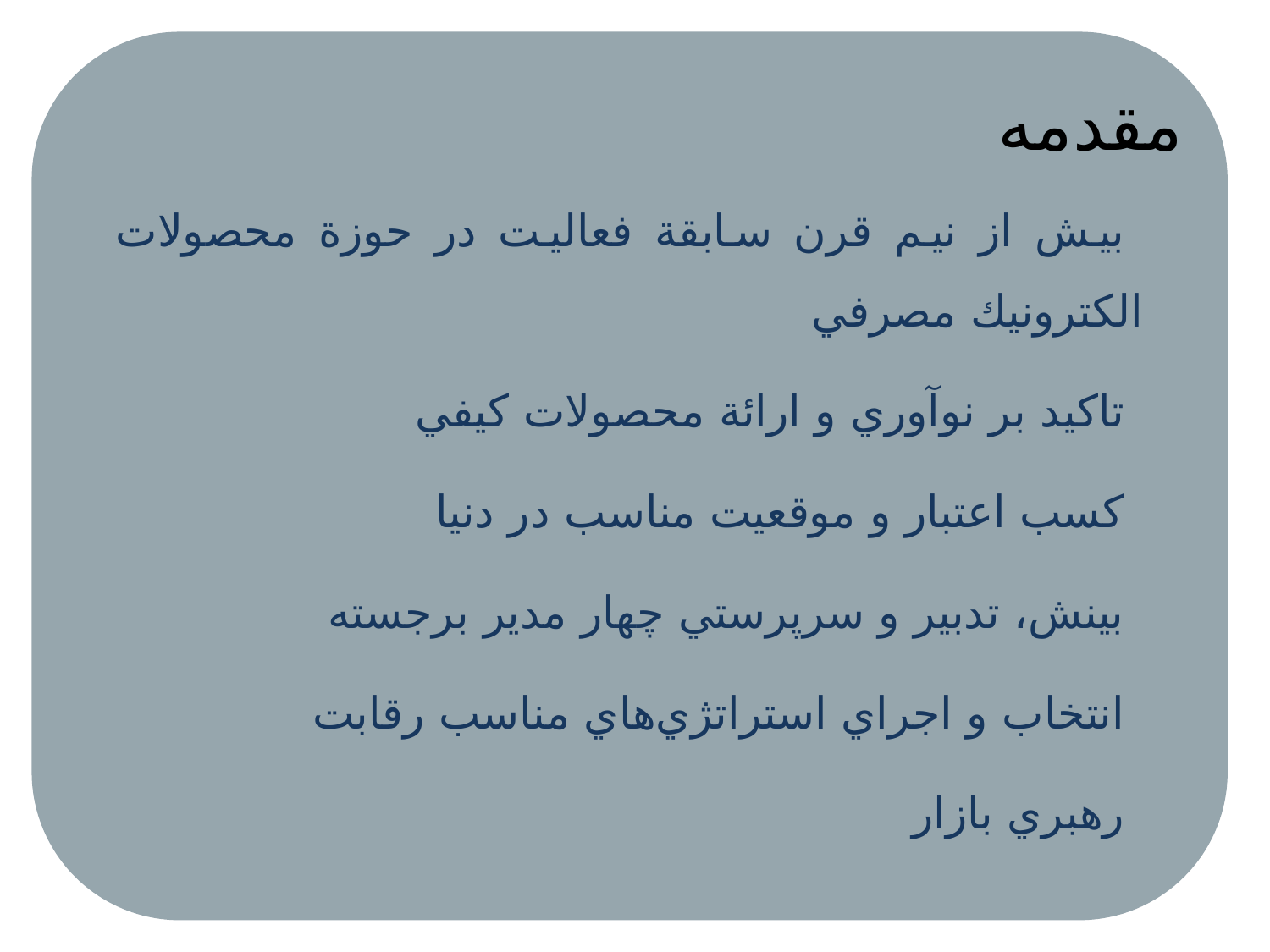

# مقدمه
بيش از نيم قرن سابقة فعاليت در حوزة محصولات الكترونيك مصرفي
تاكيد بر نوآوري و ارائة محصولات كيفي
کسب اعتبار و موقعيت مناسب در دنيا
بينش، تدبير و سرپرستي چهار مدير برجسته
انتخاب و اجراي استراتژي‌هاي مناسب رقابت
رهبري بازار